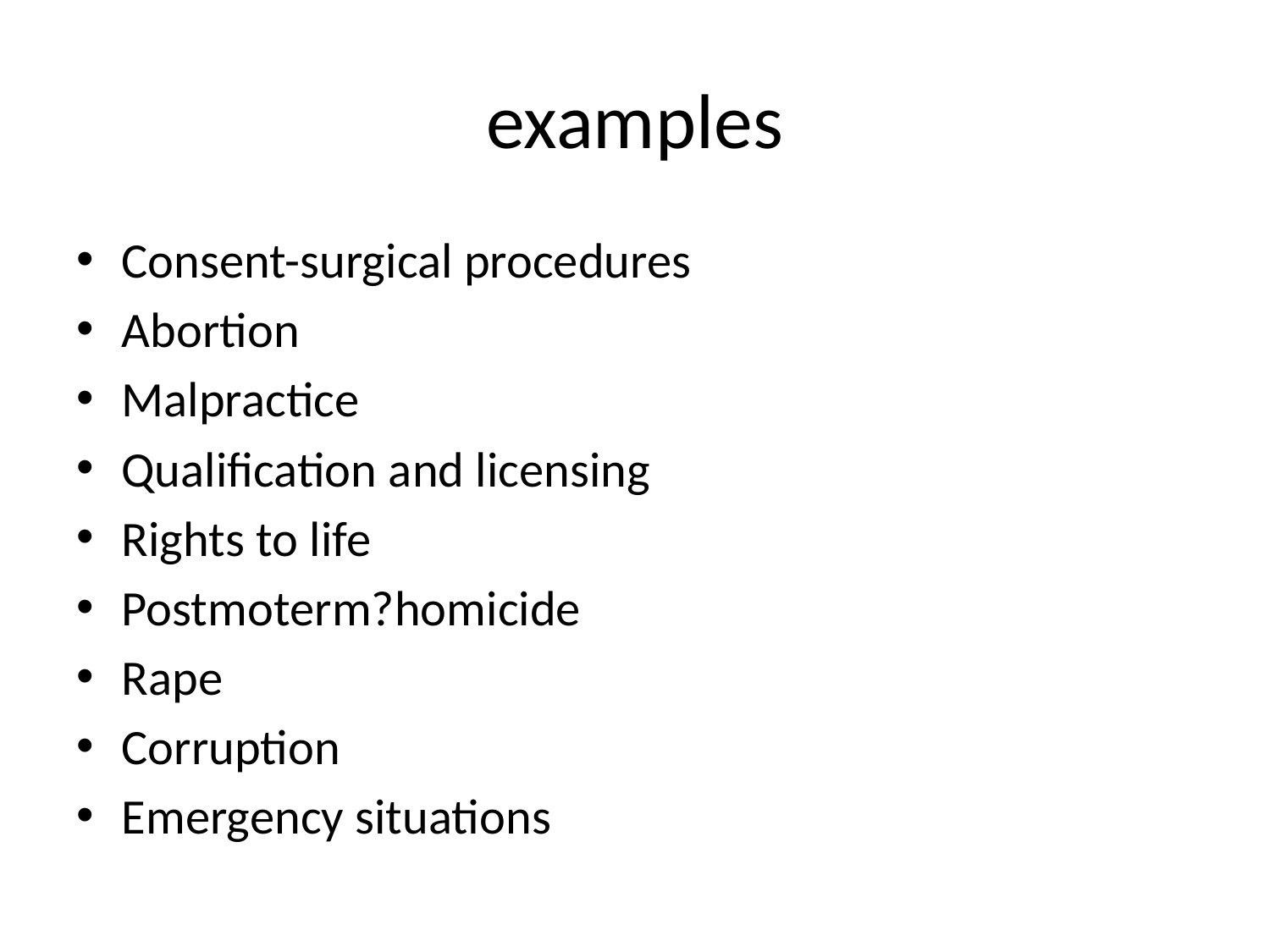

# examples
Consent-surgical procedures
Abortion
Malpractice
Qualification and licensing
Rights to life
Postmoterm?homicide
Rape
Corruption
Emergency situations